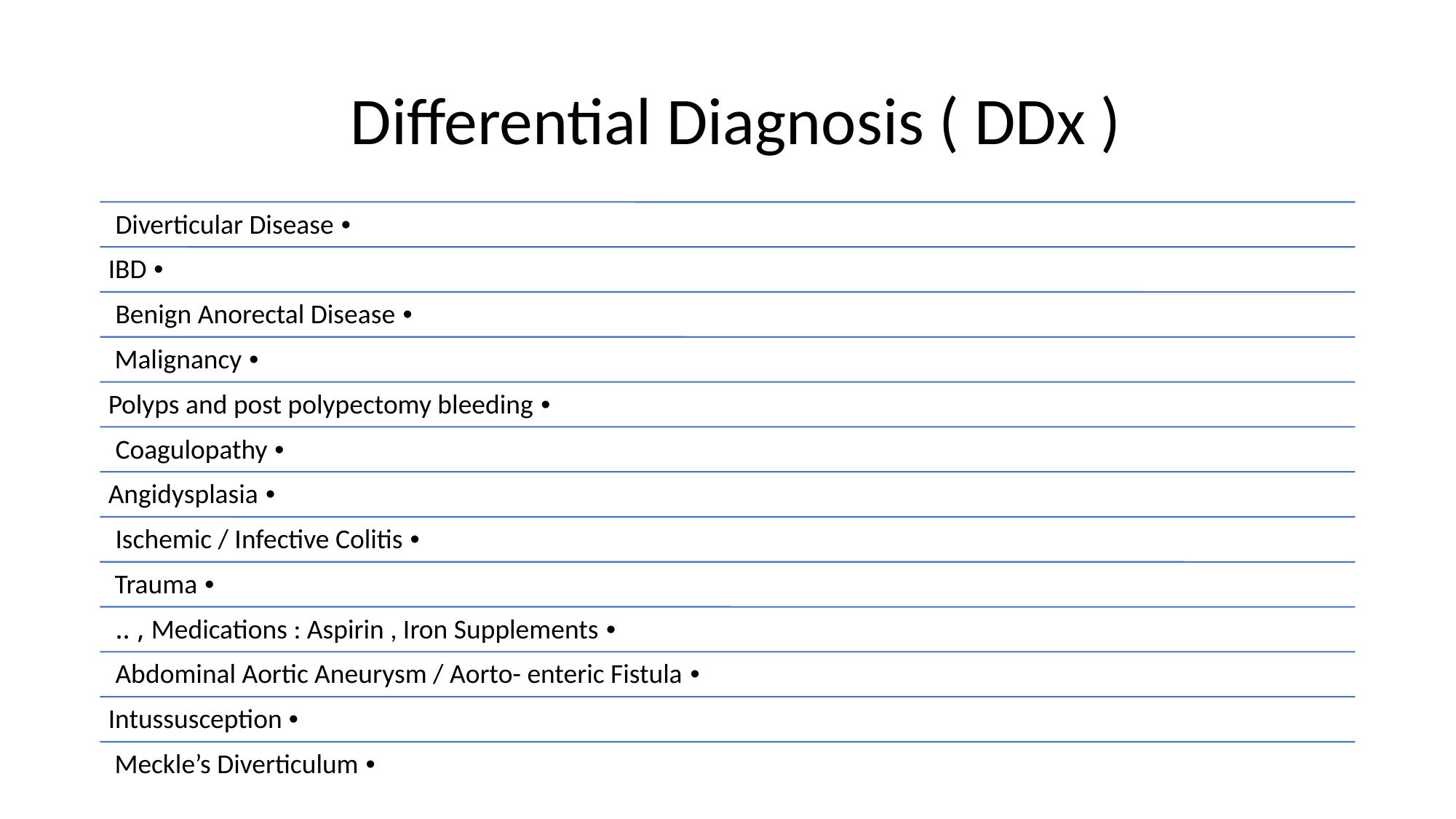

# Differential Diagnosis ( DDx )
• Diverticular Disease
• IBD
• Benign Anorectal Disease
• Malignancy
• Polyps and post polypectomy bleeding
• Coagulopathy
• Angidysplasia
• Ischemic / Infective Colitis
• Trauma
• Medications : Aspirin , Iron Supplements , ..
• Abdominal Aortic Aneurysm / Aorto- enteric Fistula
• Intussusception
• Meckle’s Diverticulum